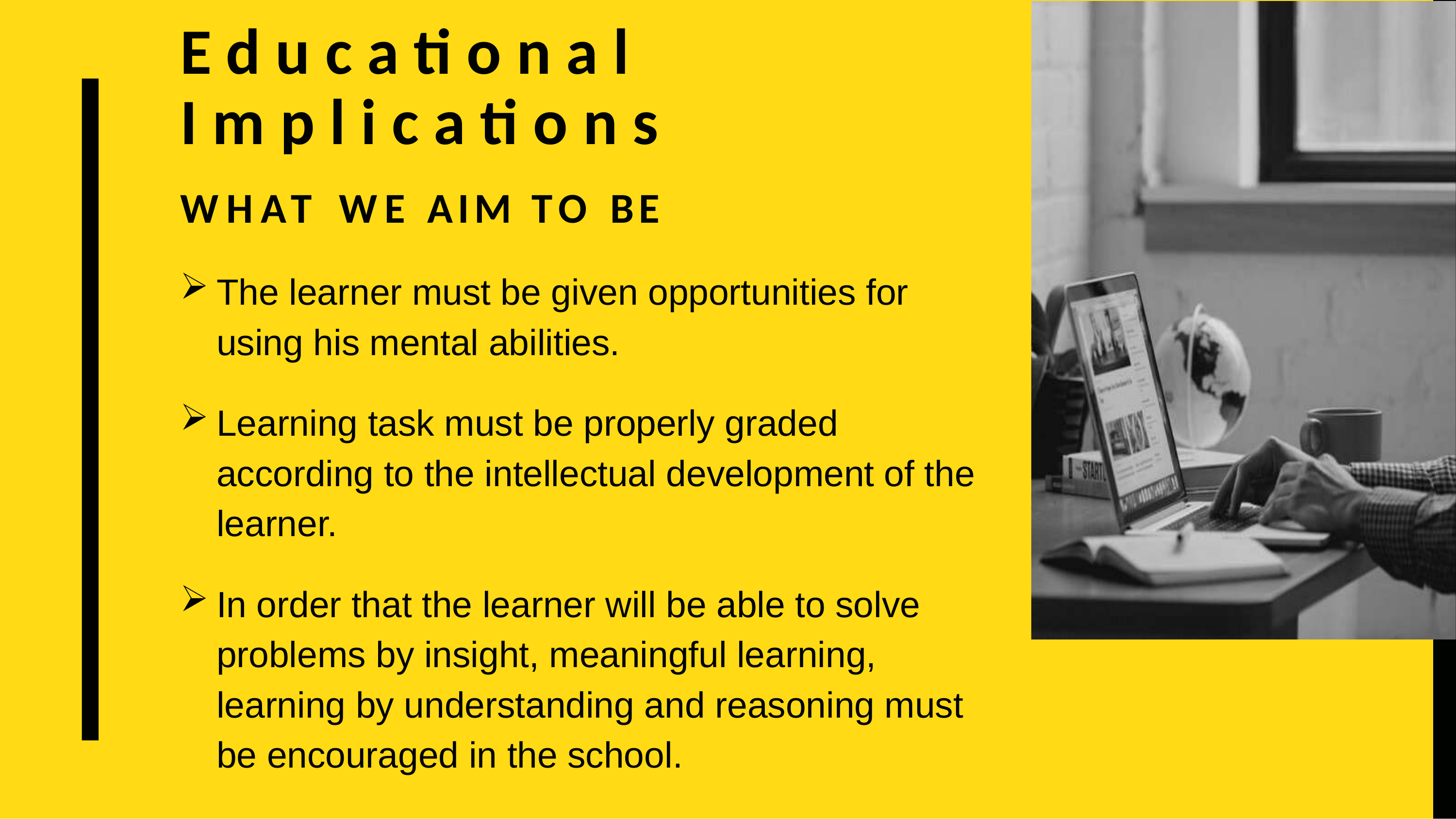

# Educational Implications

WHAT	WE	AIM	TO	BE
The learner must be given opportunities for using his mental abilities.
Learning task must be properly graded according to the intellectual development of the learner.
In order that the learner will be able to solve problems by insight, meaningful learning, learning by understanding and reasoning must be encouraged in the school.